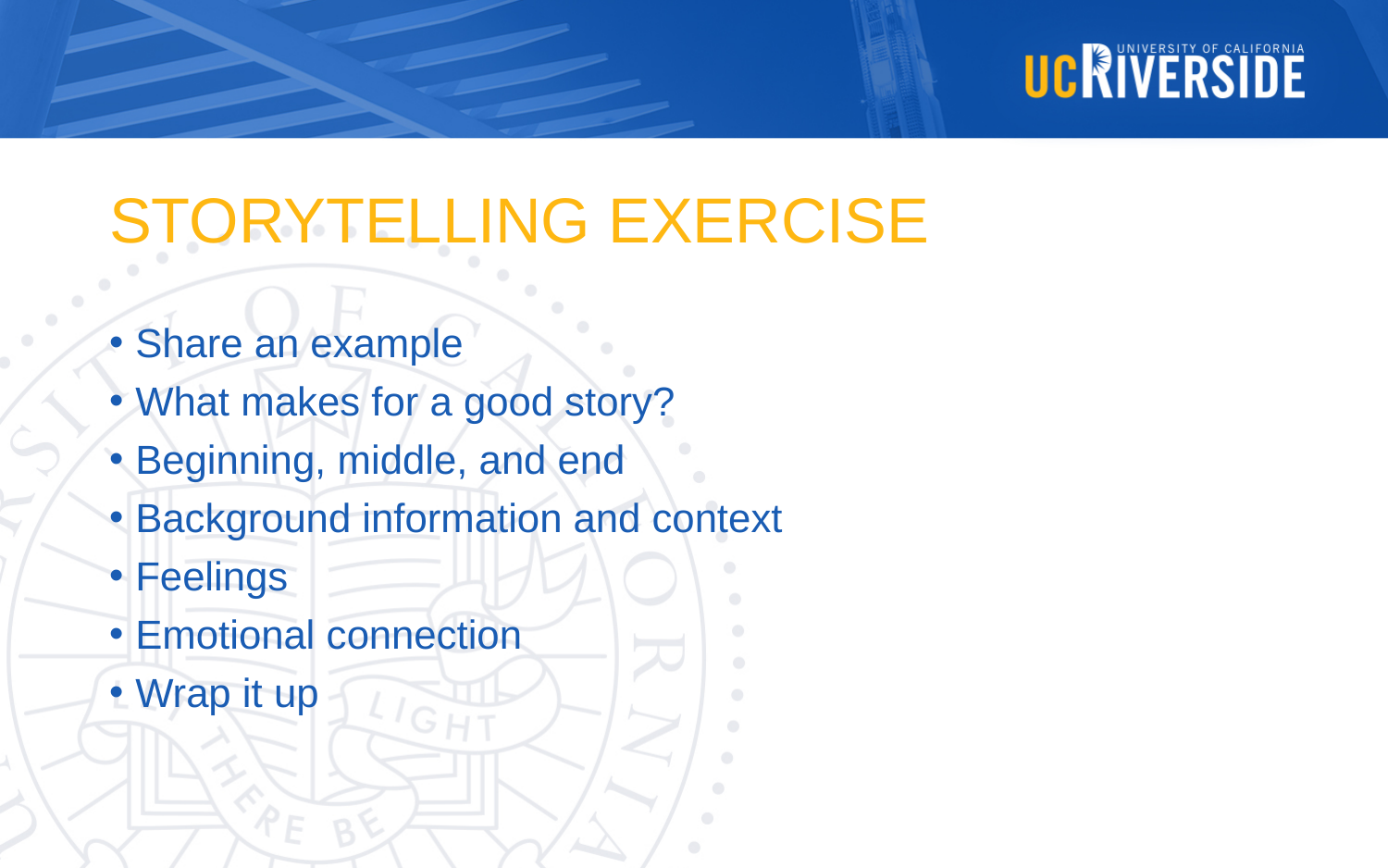

# STORYTELLING EXERCISE
Share an example
What makes for a good story?
Beginning, middle, and end
Background information and context
Feelings
Emotional connection
Wrap it up